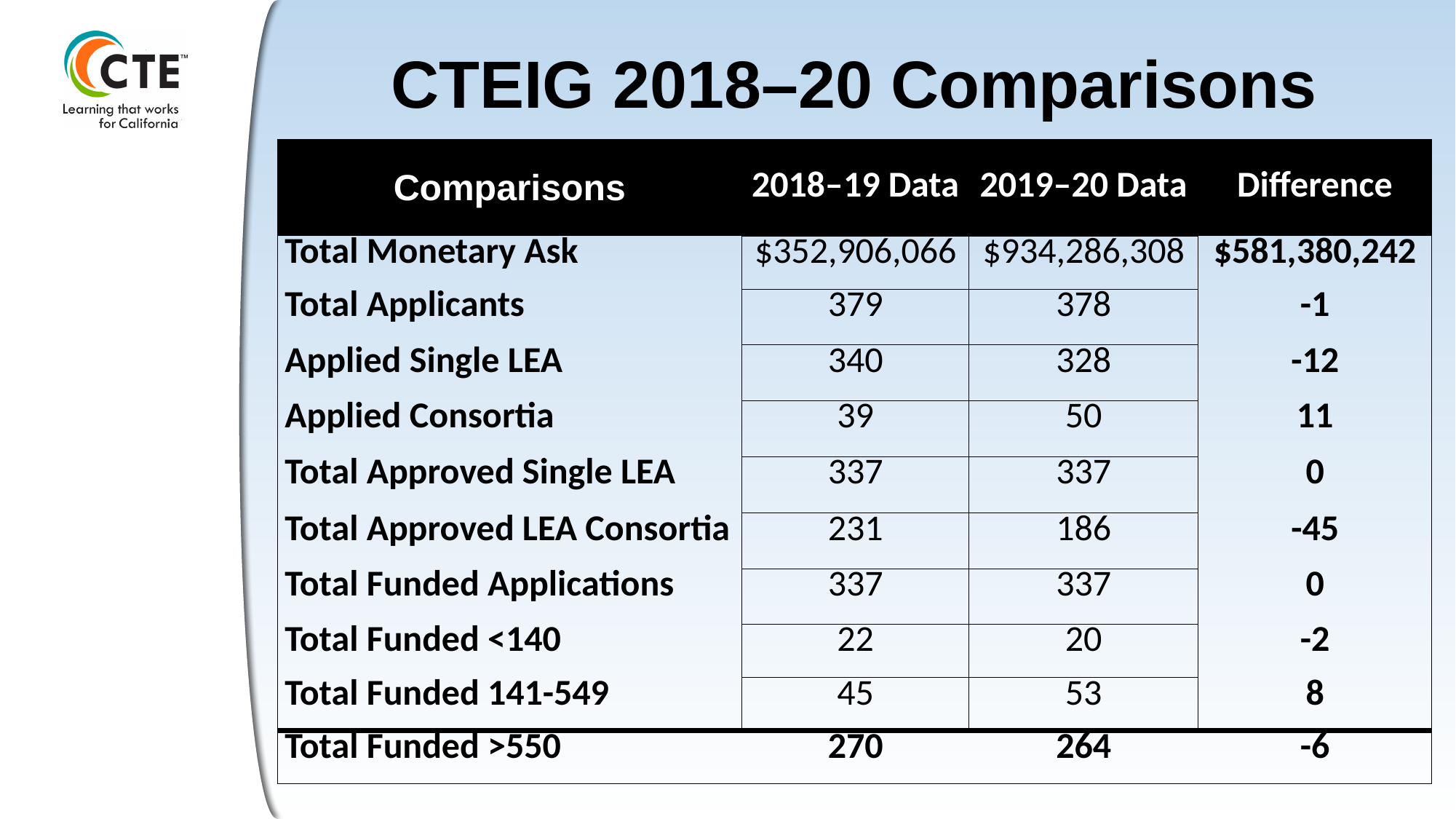

# CTEIG 2018–20 Comparisons
| Comparisons | 2018–19 Data | 2019–20 Data | Difference |
| --- | --- | --- | --- |
| Total Monetary Ask | $352,906,066 | $934,286,308 | $581,380,242 |
| Total Applicants | 379 | 378 | -1 |
| Applied Single LEA | 340 | 328 | -12 |
| Applied Consortia | 39 | 50 | 11 |
| Total Approved Single LEA | 337 | 337 | 0 |
| Total Approved LEA Consortia | 231 | 186 | -45 |
| Total Funded Applications | 337 | 337 | 0 |
| Total Funded <140 | 22 | 20 | -2 |
| Total Funded 141-549 | 45 | 53 | 8 |
| Total Funded >550 | 270 | 264 | -6 |